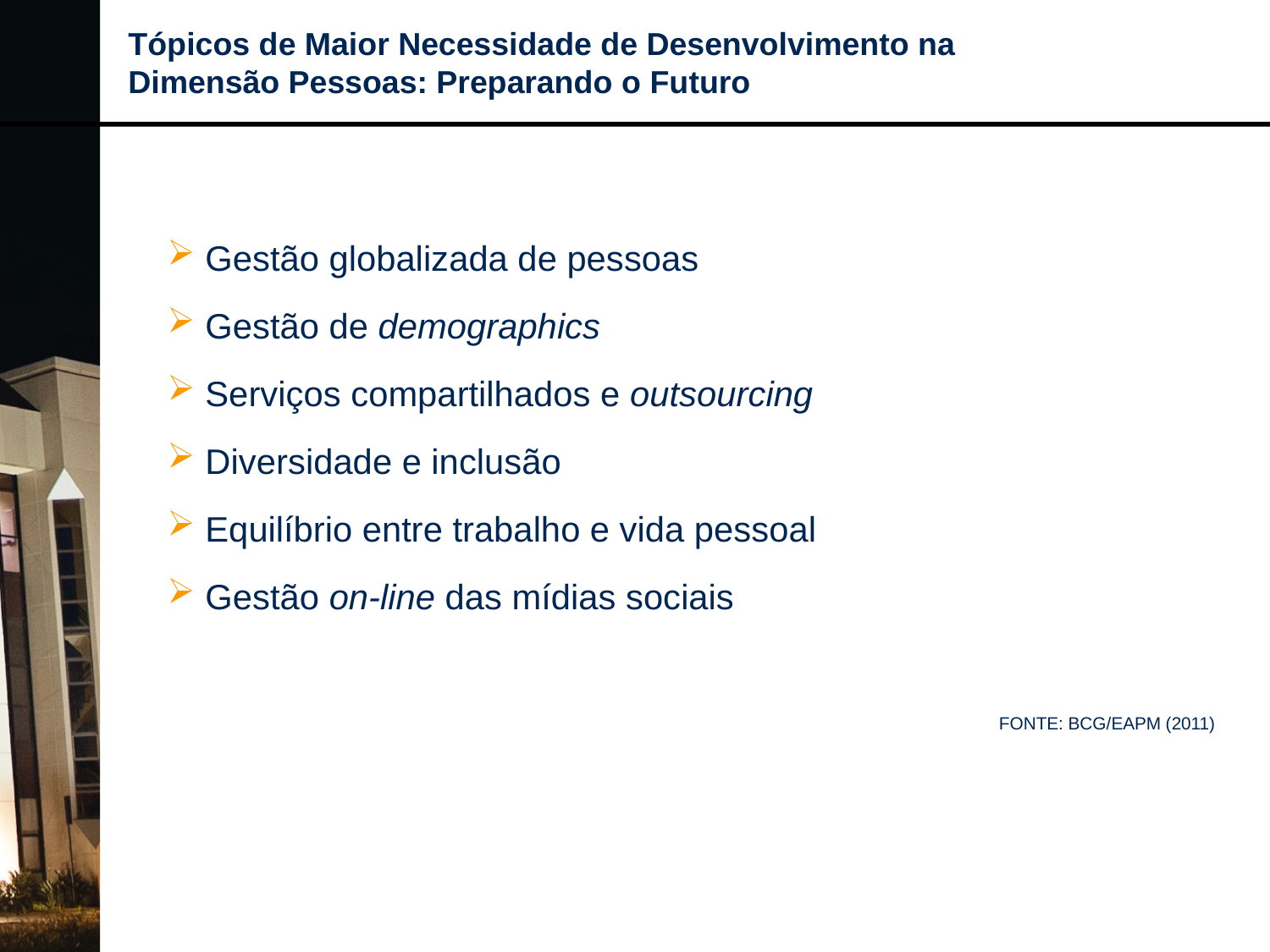

Tópicos de Maior Necessidade de Desenvolvimento na Dimensão Pessoas: Preparando o Futuro

 Gestão globalizada de pessoas

 Gestão de demographics

 Serviços compartilhados e outsourcing

 Diversidade e inclusão

 Equilíbrio entre trabalho e vida pessoal

 Gestão on-line das mídias sociais
FONTE: BCG/EAPM (2011)